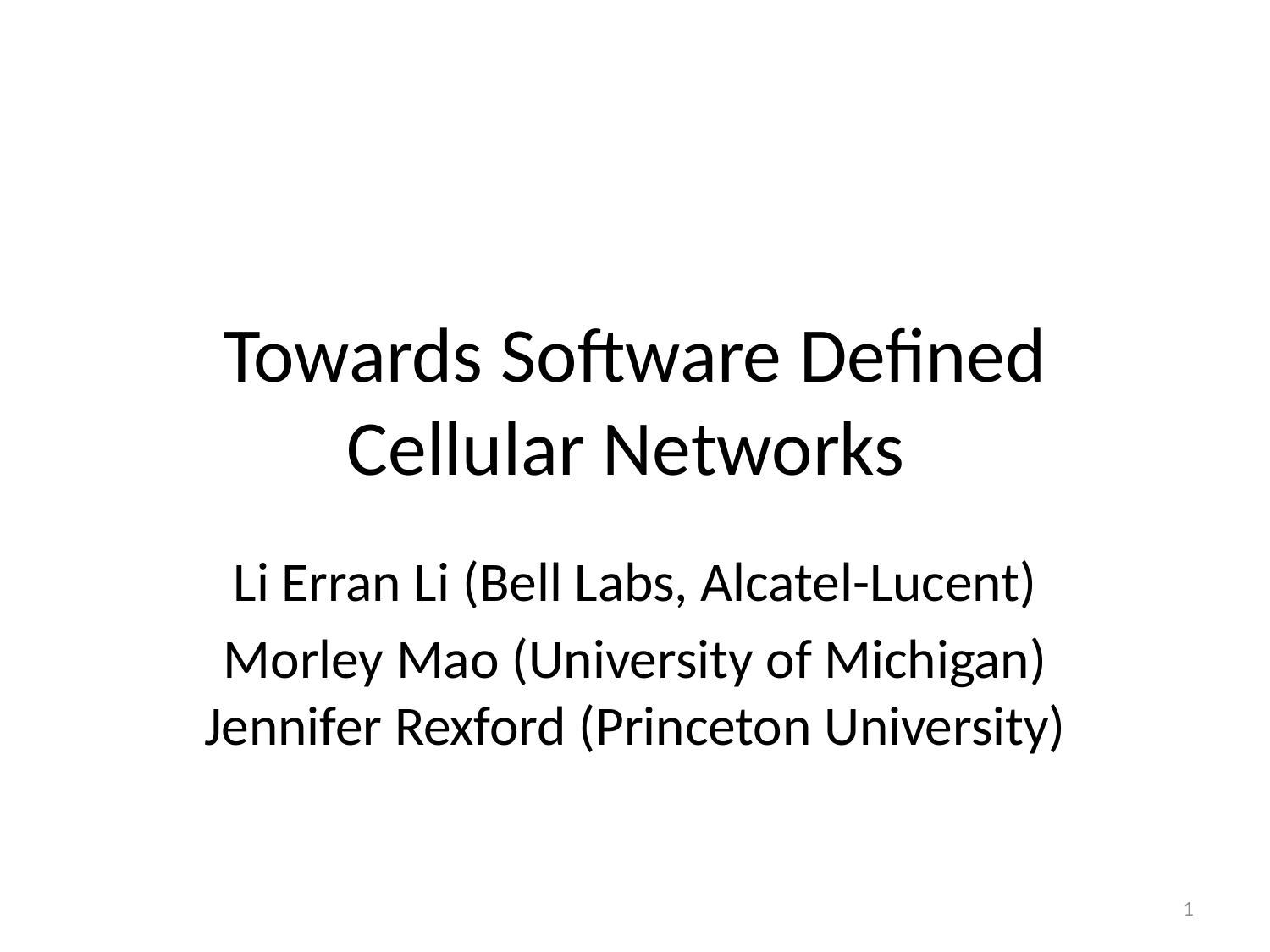

# Towards Software Defined Cellular Networks
Li Erran Li (Bell Labs, Alcatel-Lucent)
Morley Mao (University of Michigan) Jennifer Rexford (Princeton University)
1